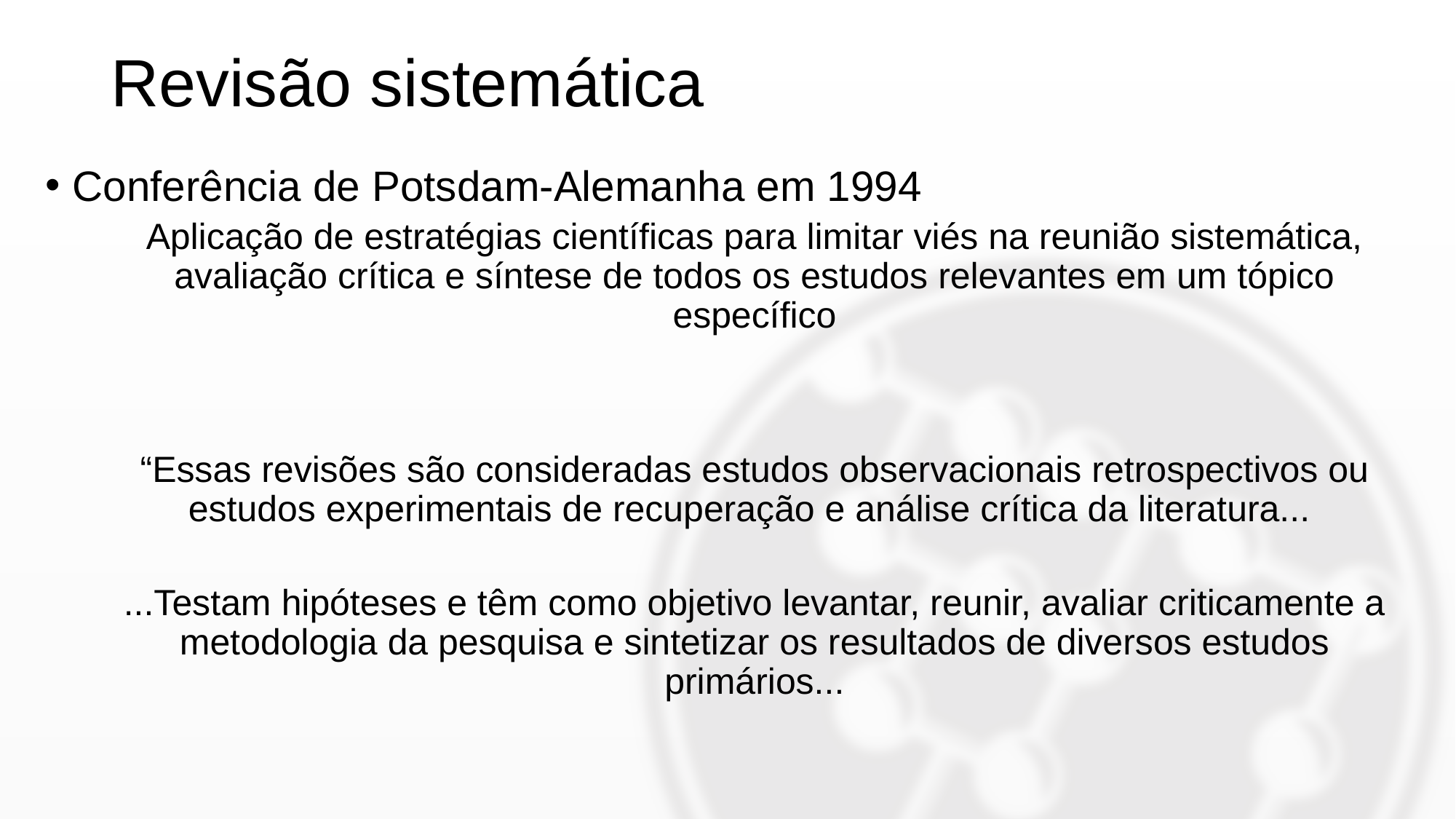

# Revisão sistemática
Conferência de Potsdam-Alemanha em 1994
Aplicação de estratégias científicas para limitar viés na reunião sistemática, avaliação crítica e síntese de todos os estudos relevantes em um tópico específico

“Essas revisões são consideradas estudos observacionais retrospectivos ou estudos experimentais de recuperação e análise crítica da literatura...

...Testam hipóteses e têm como objetivo levantar, reunir, avaliar criticamente a metodologia da pesquisa e sintetizar os resultados de diversos estudos primários...